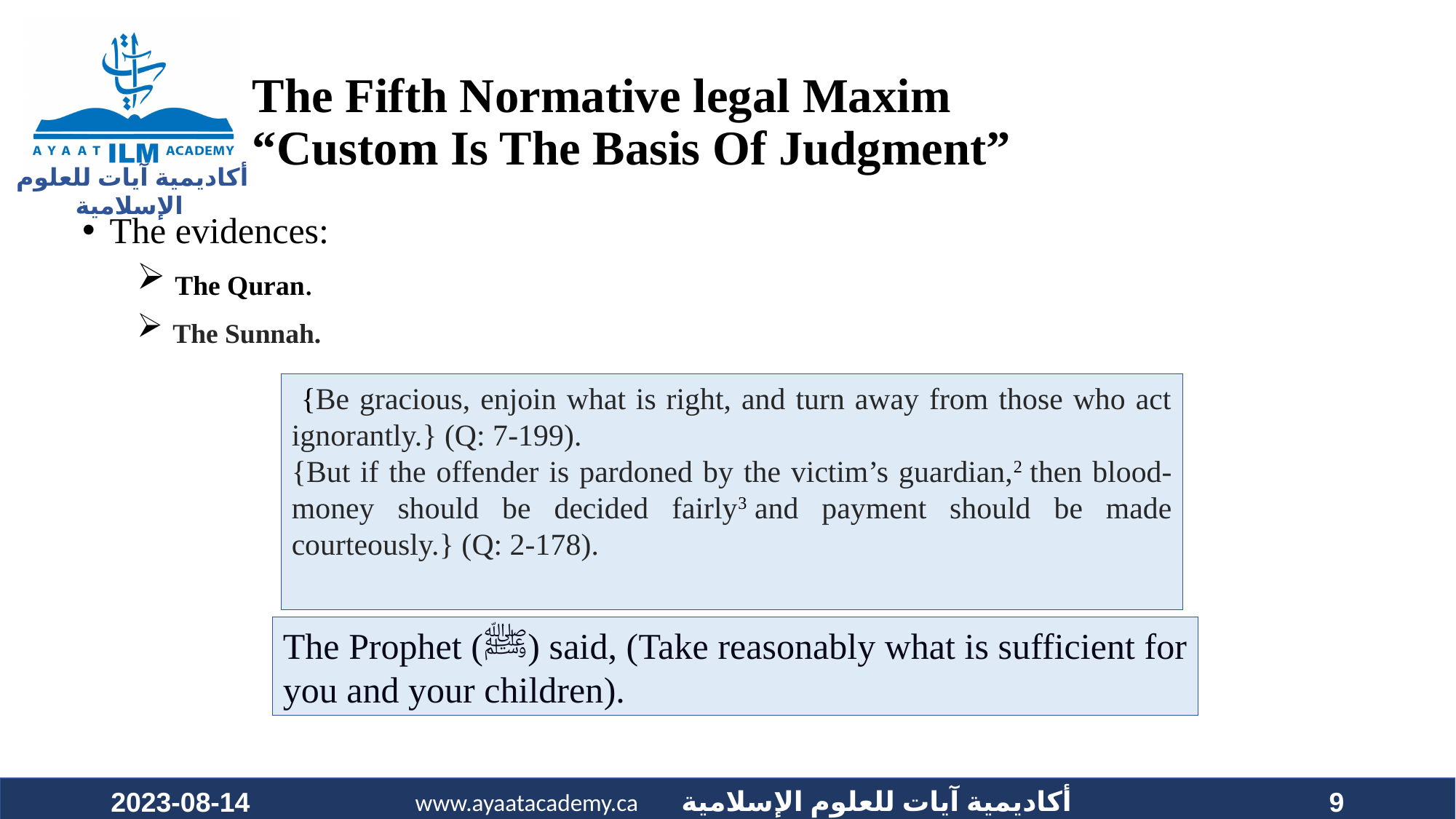

# The Fifth Normative legal Maxim “Custom Is The Basis Of Judgment”
The evidences:
 The Quran.
 The Sunnah.
 {Be gracious, enjoin what is right, and turn away from those who act ignorantly.} (Q: 7-199).
{But if the offender is pardoned by the victim’s guardian,2 then blood-money should be decided fairly3 and payment should be made courteously.} (Q: 2-178).

The Prophet (ﷺ) said, (Take reasonably what is sufficient for you and your children).
2023-08-14
9